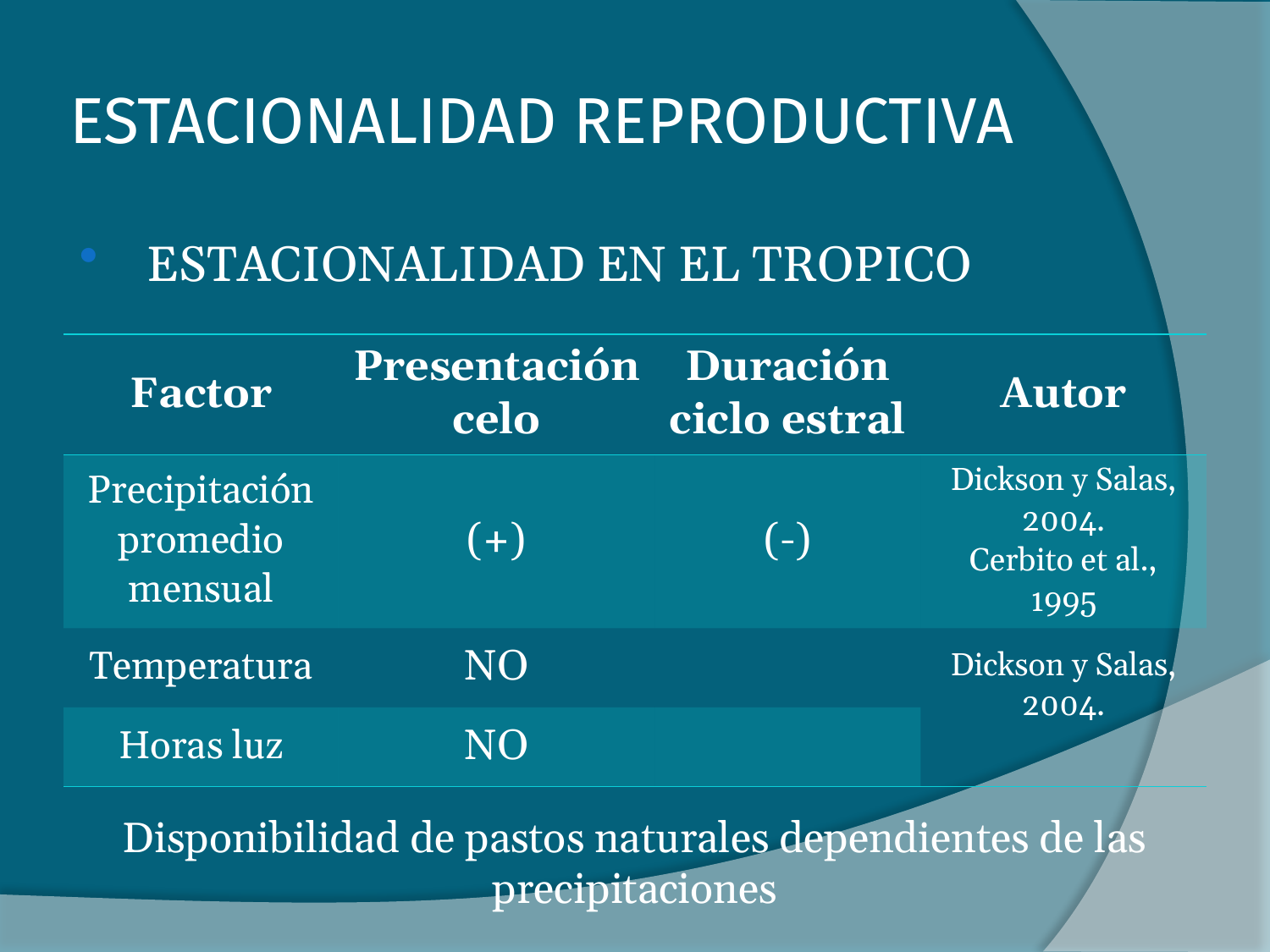

# ESTACIONALIDAD REPRODUCTIVA
 ESTACIONALIDAD EN EL TROPICO
| Factor | Presentación celo | Duración ciclo estral | Autor |
| --- | --- | --- | --- |
| Precipitación promedio mensual | (+) | (-) | Dickson y Salas, 2004. Cerbito et al., 1995 |
| Temperatura | NO |  | Dickson y Salas, 2004. |
| Horas luz | NO |  |  |
Disponibilidad de pastos naturales dependientes de las precipitaciones